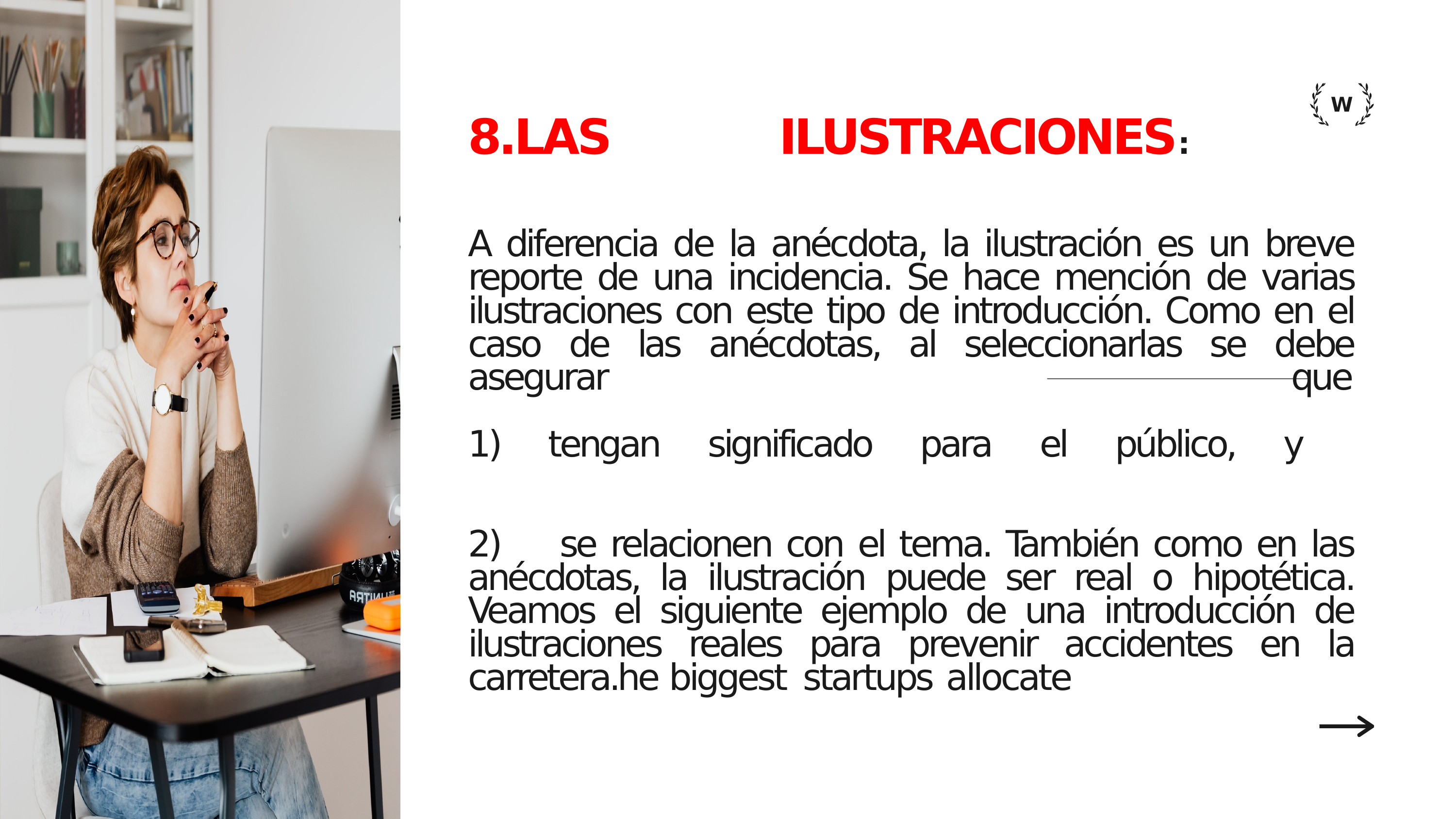

W
# 8.LAS ILUSTRACIONES: A diferencia de la anécdota, la ilustración es un breve reporte de una incidencia. Se hace mención de varias ilustraciones con este tipo de introducción. Como en el caso de las anécdotas, al seleccionarlas se debe asegurar que 1) tengan significado para el público, y 2)    se relacionen con el tema. También como en las anécdotas, la ilustración puede ser real o hipotética. Veamos el siguiente ejemplo de una introducción de ilustraciones reales para prevenir accidentes en la carretera.he biggest  startups allocate